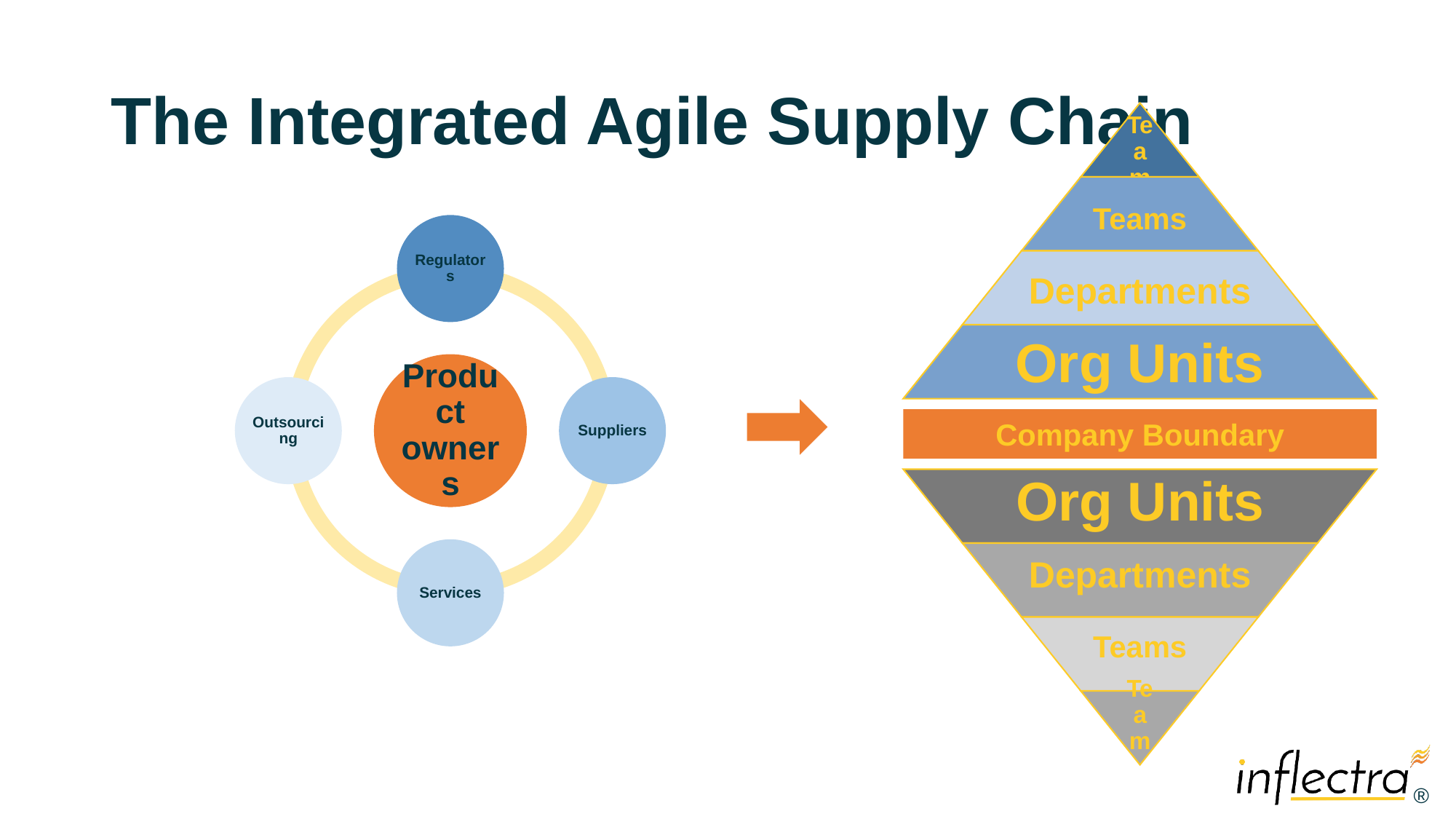

# The Integrated Agile Supply Chain
Team
Teams
Departments
Org Units
Company Boundary
Org Units
Departments
Teams
Team
Product owners
Regulators
Suppliers
Services
Outsourcing